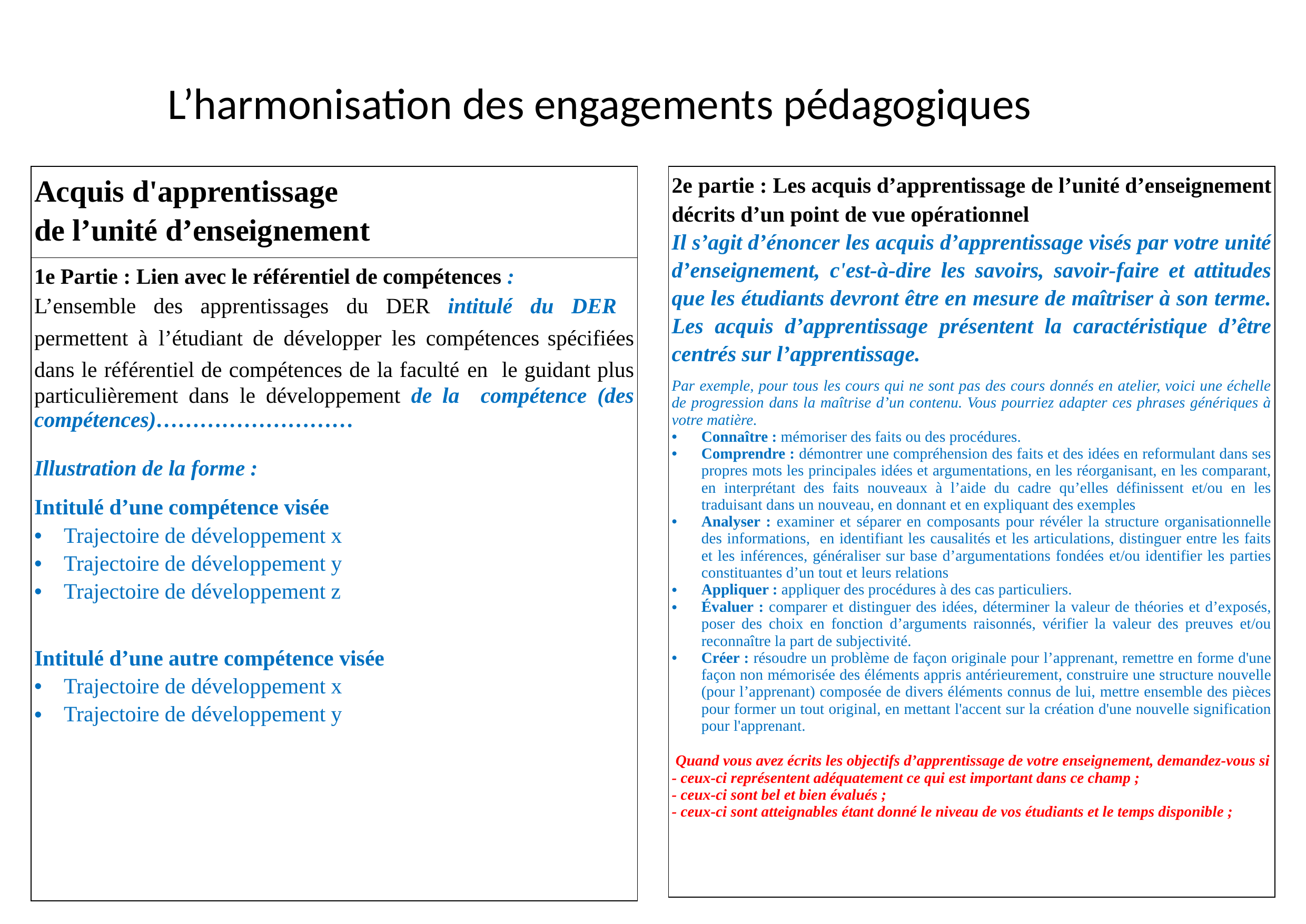

L’harmonisation des engagements pédagogiques
| Acquis d'apprentissage de l’unité d’enseignement |
| --- |
| 1e Partie : Lien avec le référentiel de compétences : L’ensemble des apprentissages du DER intitulé du DER permettent à l’étudiant de développer les compétences spécifiées dans le référentiel de compétences de la faculté en le guidant plus particulièrement dans le développement de la compétence (des compétences)………………………   Illustration de la forme : Intitulé d’une compétence visée Trajectoire de développement x Trajectoire de développement y Trajectoire de développement z   Intitulé d’une autre compétence visée Trajectoire de développement x Trajectoire de développement y |
| 2e partie : Les acquis d’apprentissage de l’unité d’enseignement décrits d’un point de vue opérationnel Il s’agit d’énoncer les acquis d’apprentissage visés par votre unité d’enseignement, c'est-à-dire les savoirs, savoir-faire et attitudes que les étudiants devront être en mesure de maîtriser à son terme. Les acquis d’apprentissage présentent la caractéristique d’être centrés sur l’apprentissage.  Par exemple, pour tous les cours qui ne sont pas des cours donnés en atelier, voici une échelle de progression dans la maîtrise d’un contenu. Vous pourriez adapter ces phrases génériques à votre matière. Connaître : mémoriser des faits ou des procédures. Comprendre : démontrer une compréhension des faits et des idées en reformulant dans ses propres mots les principales idées et argumentations, en les réorganisant, en les comparant, en interprétant des faits nouveaux à l’aide du cadre qu’elles définissent et/ou en les traduisant dans un nouveau, en donnant et en expliquant des exemples Analyser : examiner et séparer en composants pour révéler la structure organisationnelle des informations, en identifiant les causalités et les articulations, distinguer entre les faits et les inférences, généraliser sur base d’argumentations fondées et/ou identifier les parties constituantes d’un tout et leurs relations Appliquer : appliquer des procédures à des cas particuliers. Évaluer : comparer et distinguer des idées, déterminer la valeur de théories et d’exposés, poser des choix en fonction d’arguments raisonnés, vérifier la valeur des preuves et/ou reconnaître la part de subjectivité. Créer : résoudre un problème de façon originale pour l’apprenant, remettre en forme d'une façon non mémorisée des éléments appris antérieurement, construire une structure nouvelle (pour l’apprenant) composée de divers éléments connus de lui, mettre ensemble des pièces pour former un tout original, en mettant l'accent sur la création d'une nouvelle signification pour l'apprenant.  Quand vous avez écrits les objectifs d’apprentissage de votre enseignement, demandez-vous si - ceux-ci représentent adéquatement ce qui est important dans ce champ ; - ceux-ci sont bel et bien évalués ; - ceux-ci sont atteignables étant donné le niveau de vos étudiants et le temps disponible ; |
| --- |